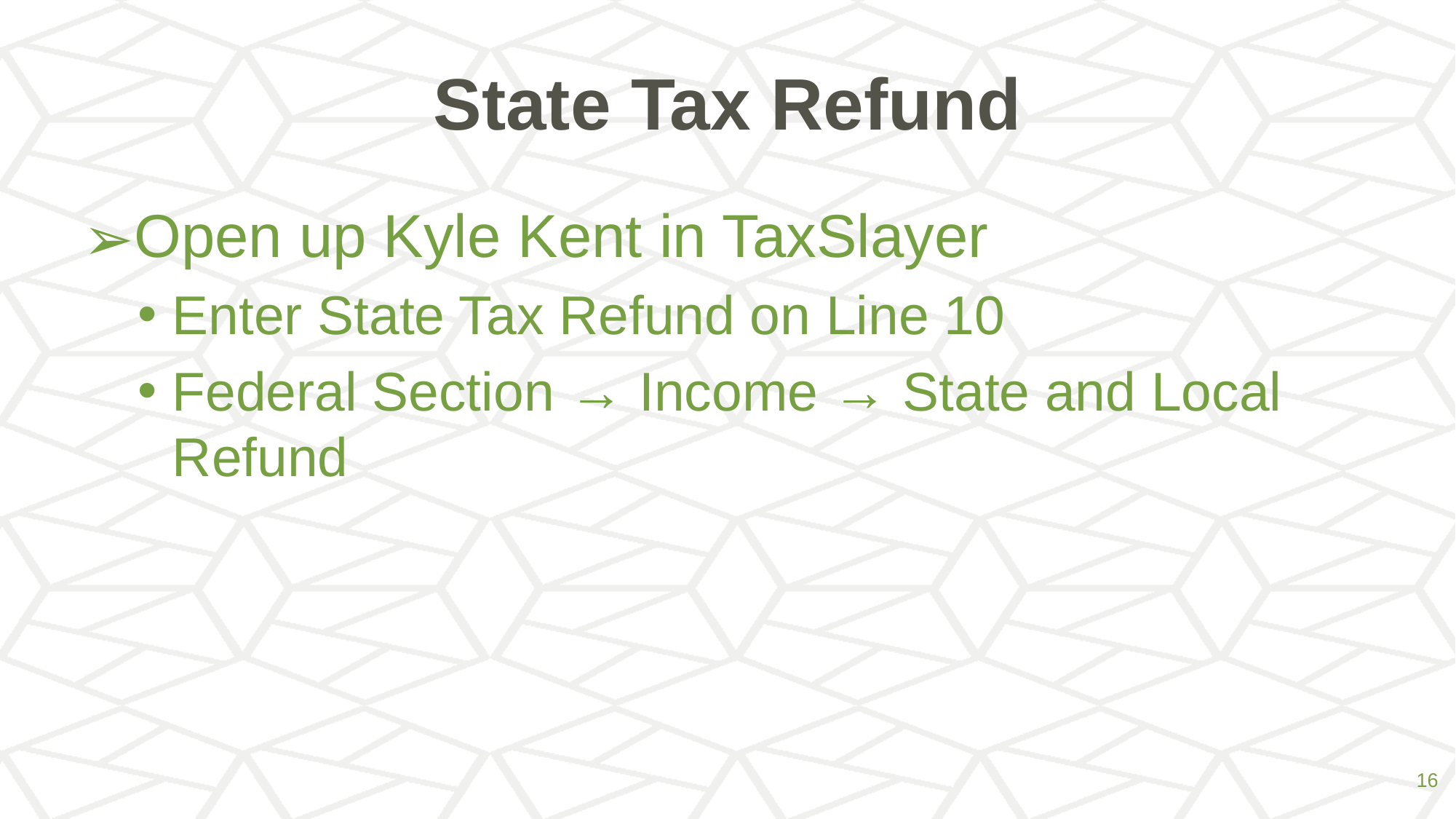

# State Tax Refund
Open up Kyle Kent in TaxSlayer
Enter State Tax Refund on Line 10
Federal Section → Income → State and Local Refund
16